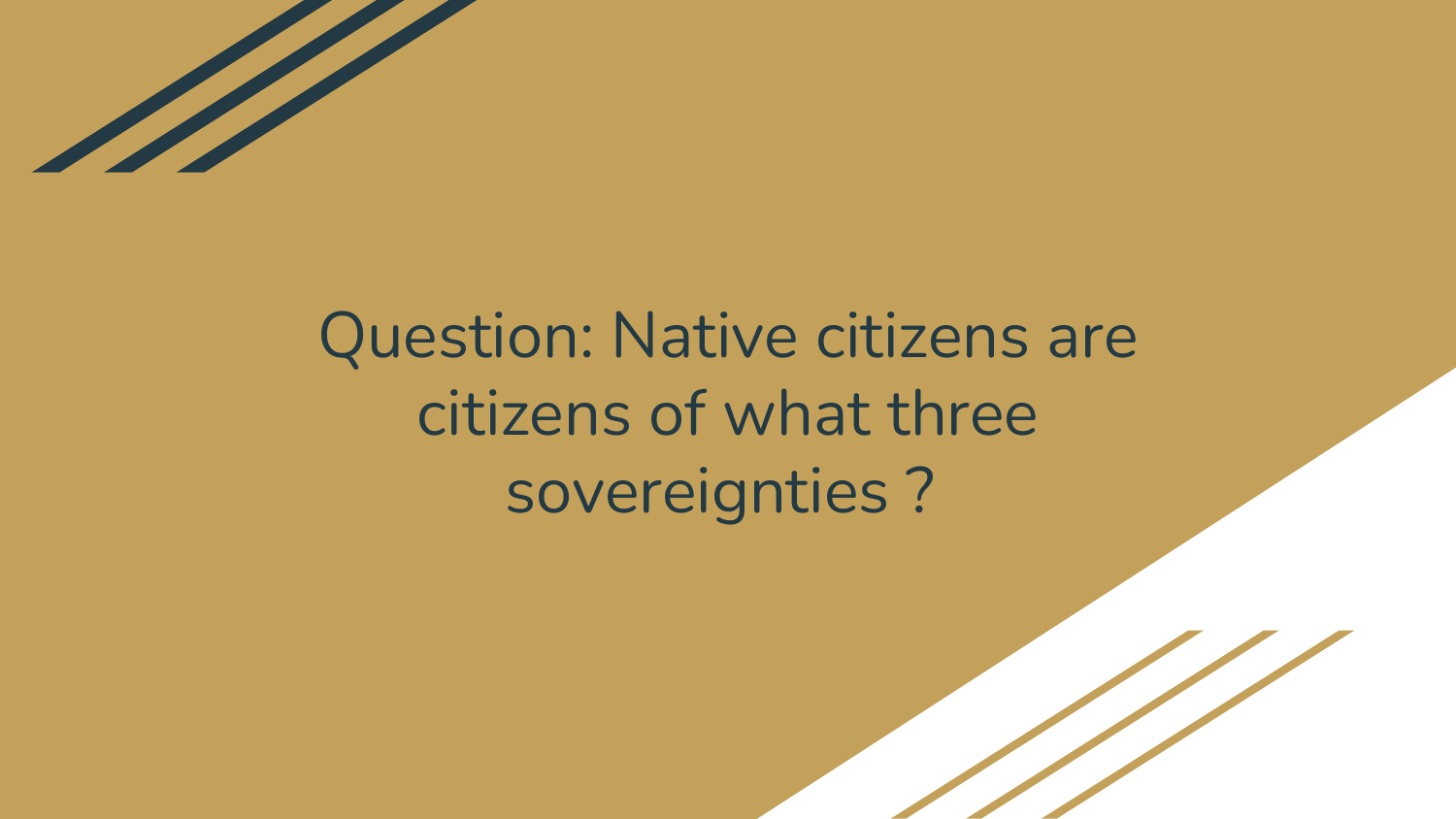

# Question: Native citizens are citizens of what three sovereignties ?